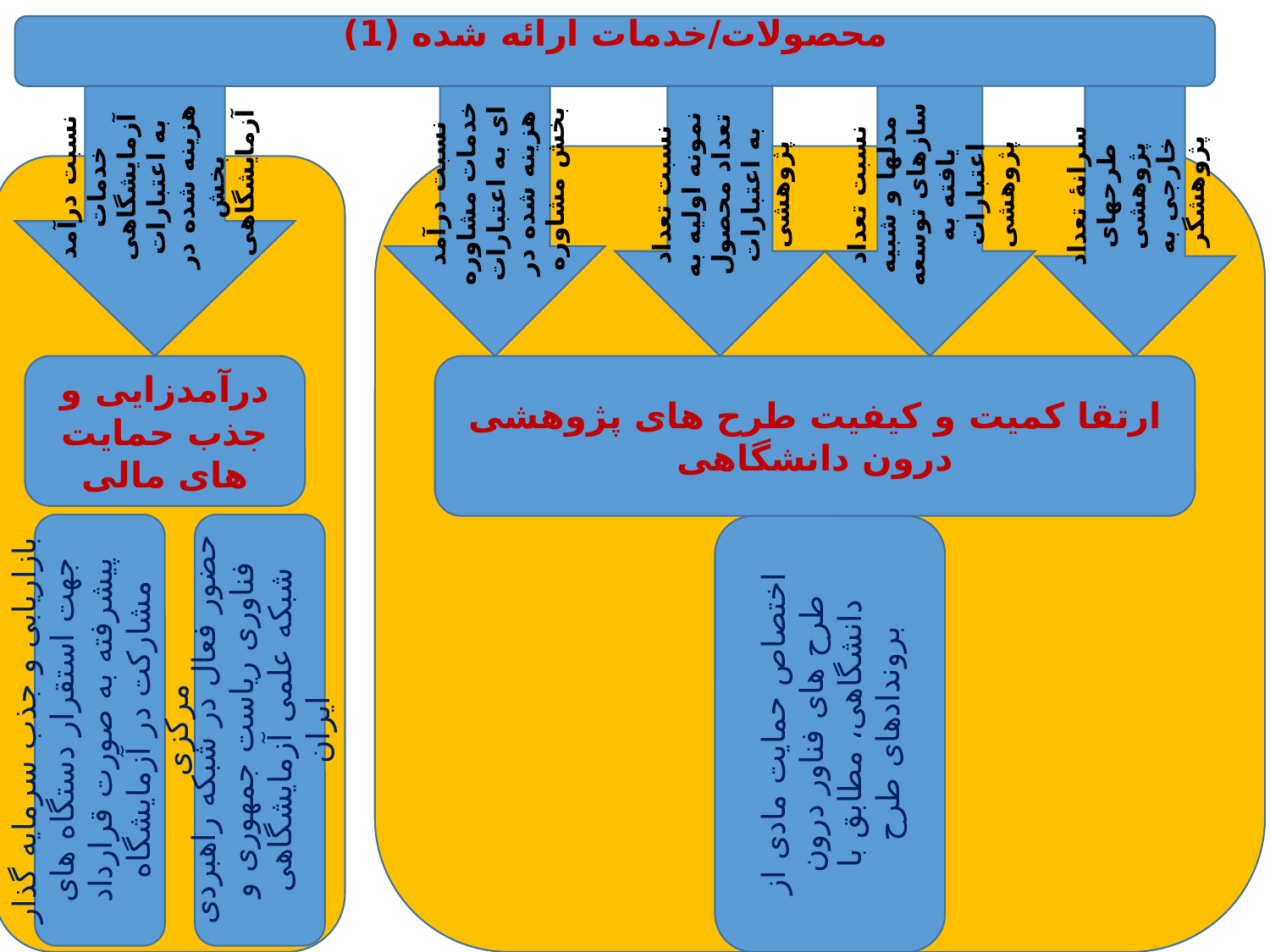

محصولات/خدمات ارائه شده (1)

سرانۀ تعداد طرحهای پژوهشی خارجی به پژوهشگر
نسبت درآمد خدمات آزمایشگاهی به اعتبارات هزینه شده در بخش آزمایشگاهی
نسبت درآمد خدمات مشاوره ای به اعتبارات هزینه شده در بخش مشاوره
نسبت تعداد نمونه اولیه به تعداد محصول به اعتبارات پژوهشی
نسبت تعداد مدلها و شبیه سازهای توسعه یافته به اعتبارات پژوهشی

درآمدزایی و جذب حمایت های مالی
ارتقا کمیت و کیفیت طرح های پژوهشی درون دانشگاهی
بازاریابی و جذب سرمایه گذار جهت استقرار دستگاه های پیشرفته به صورت قرارداد مشارکت در آزمایشگاه مرکزی
حضور فعال در شبکه راهبردی فناوری ریاست جمهوری و شبکه علمی آزمایشگاهی ایران
اختصاص حمایت مادی از طرح های فناور درون دانشگاهی، مطابق با بروندادهای طرح